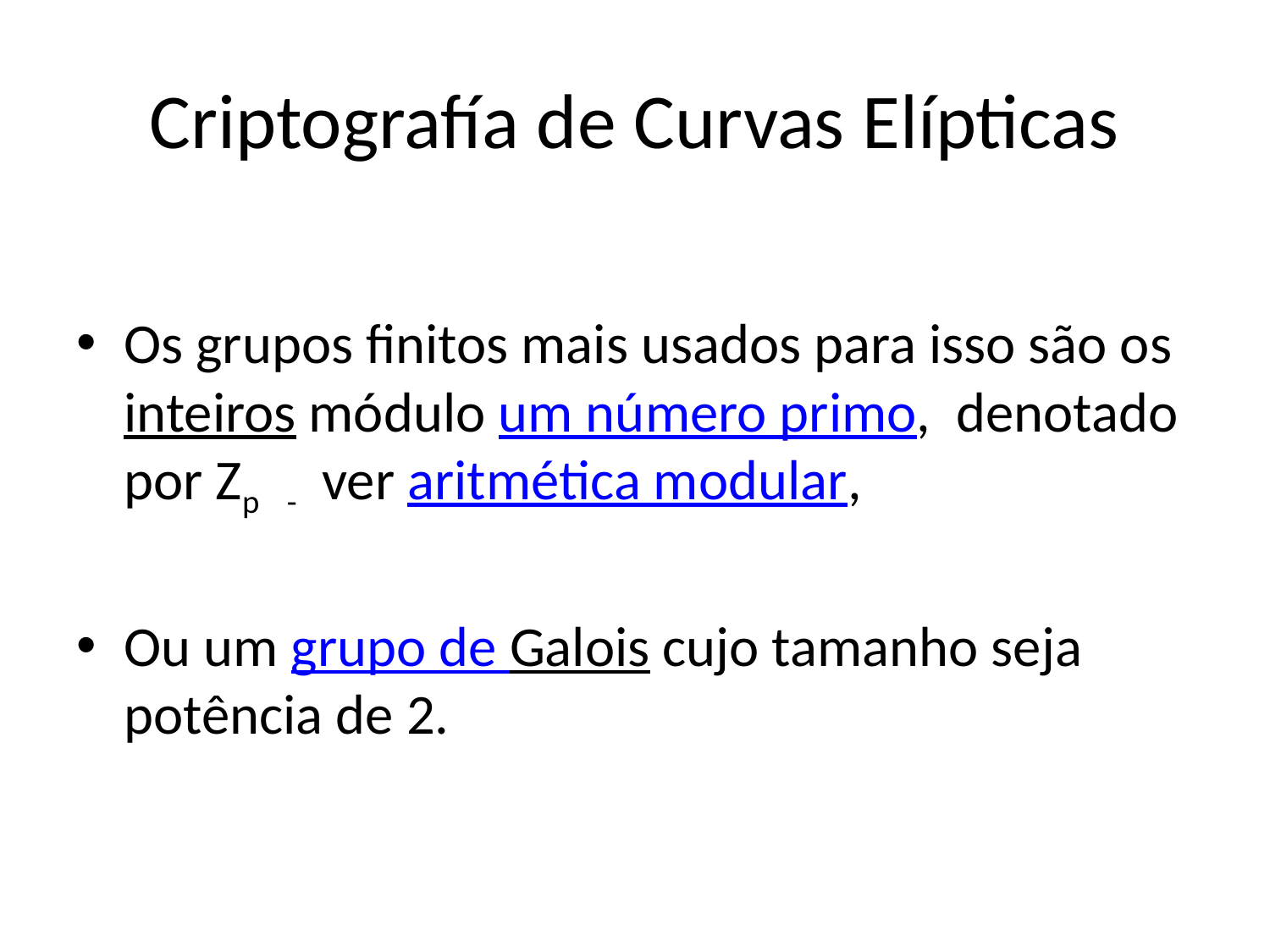

# Criptografía de Curvas Elípticas

Os grupos finitos mais usados para isso são os inteiros módulo um número primo,  denotado por Zp   -  ver aritmética modular,

Ou um grupo de Galois cujo tamanho seja potência de 2.